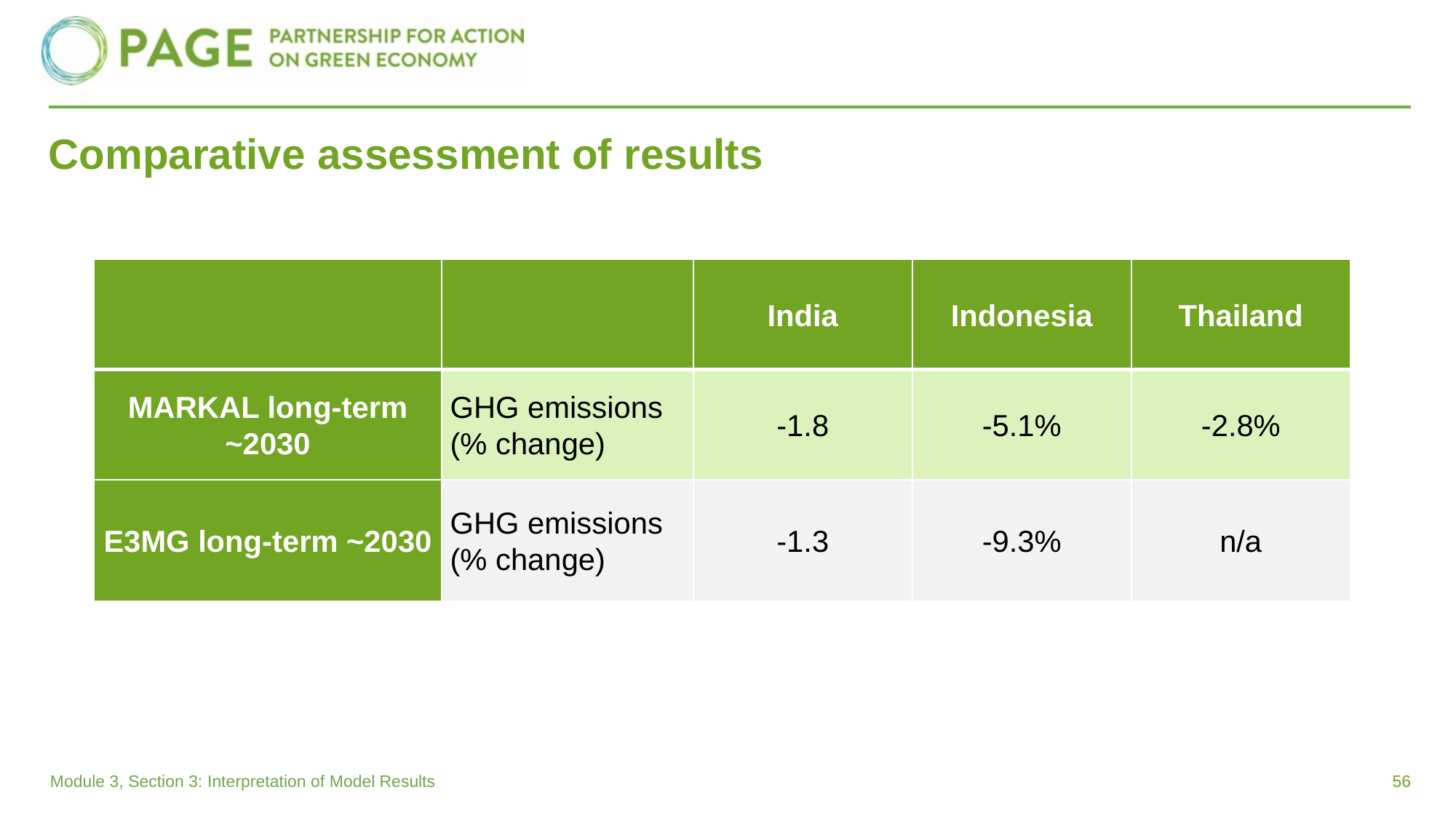

# Comparative assessment of results
|  |  | India | Indonesia | Thailand |
| --- | --- | --- | --- | --- |
| MARKAL long-term ~2030 | GHG emissions (% change) | -1.8 | -5.1% | -2.8% |
| E3MG long-term ~2030 | GHG emissions (% change) | -1.3 | -9.3% | n/a |
56
Module 3, Section 3: Interpretation of Model Results